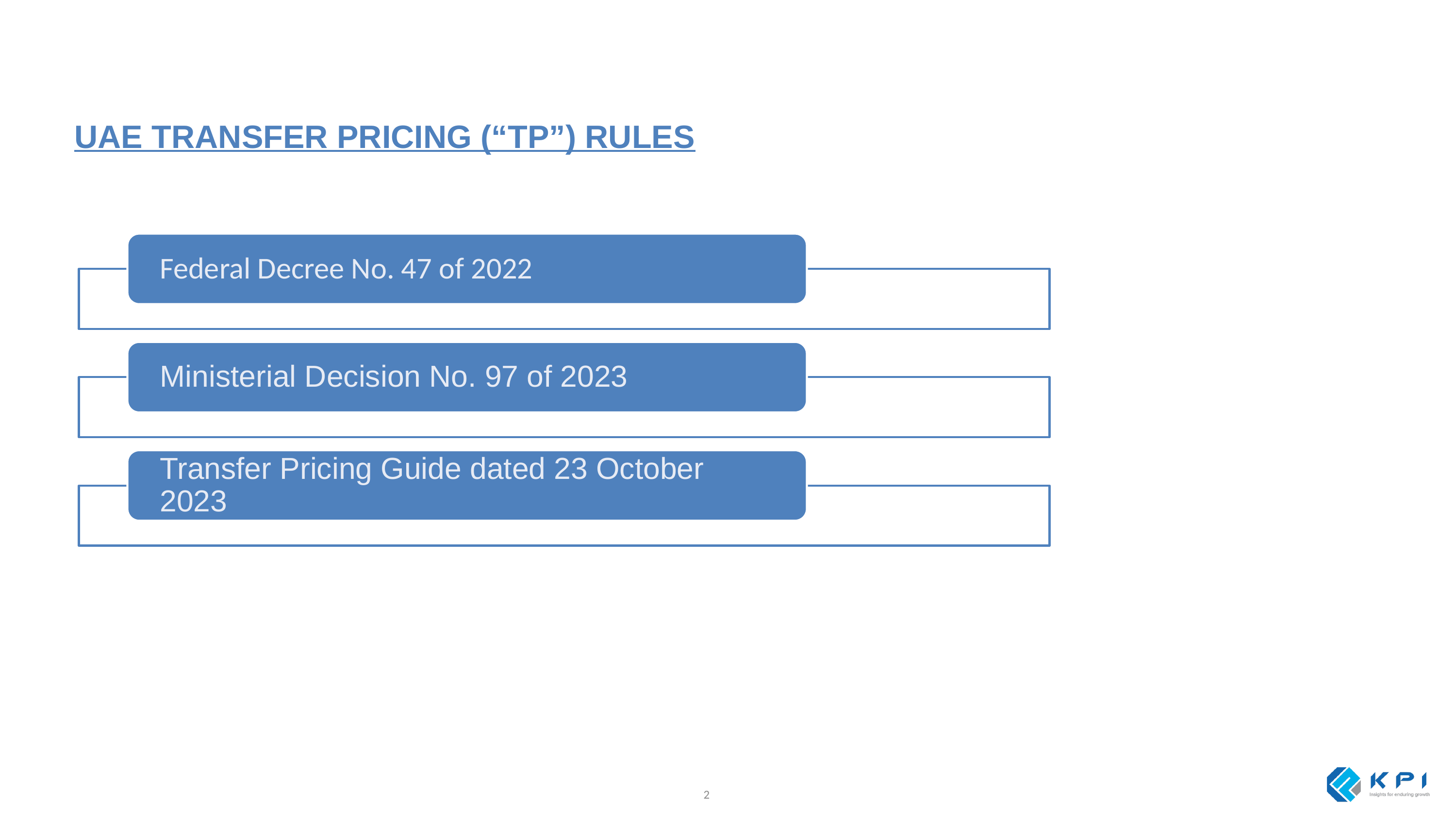

UAE TRANSFER PRICING (“TP”) RULES
Federal Decree No. 47 of 2022
Ministerial Decision No. 97 of 2023
Transfer Pricing Guide dated 23 October 2023

2